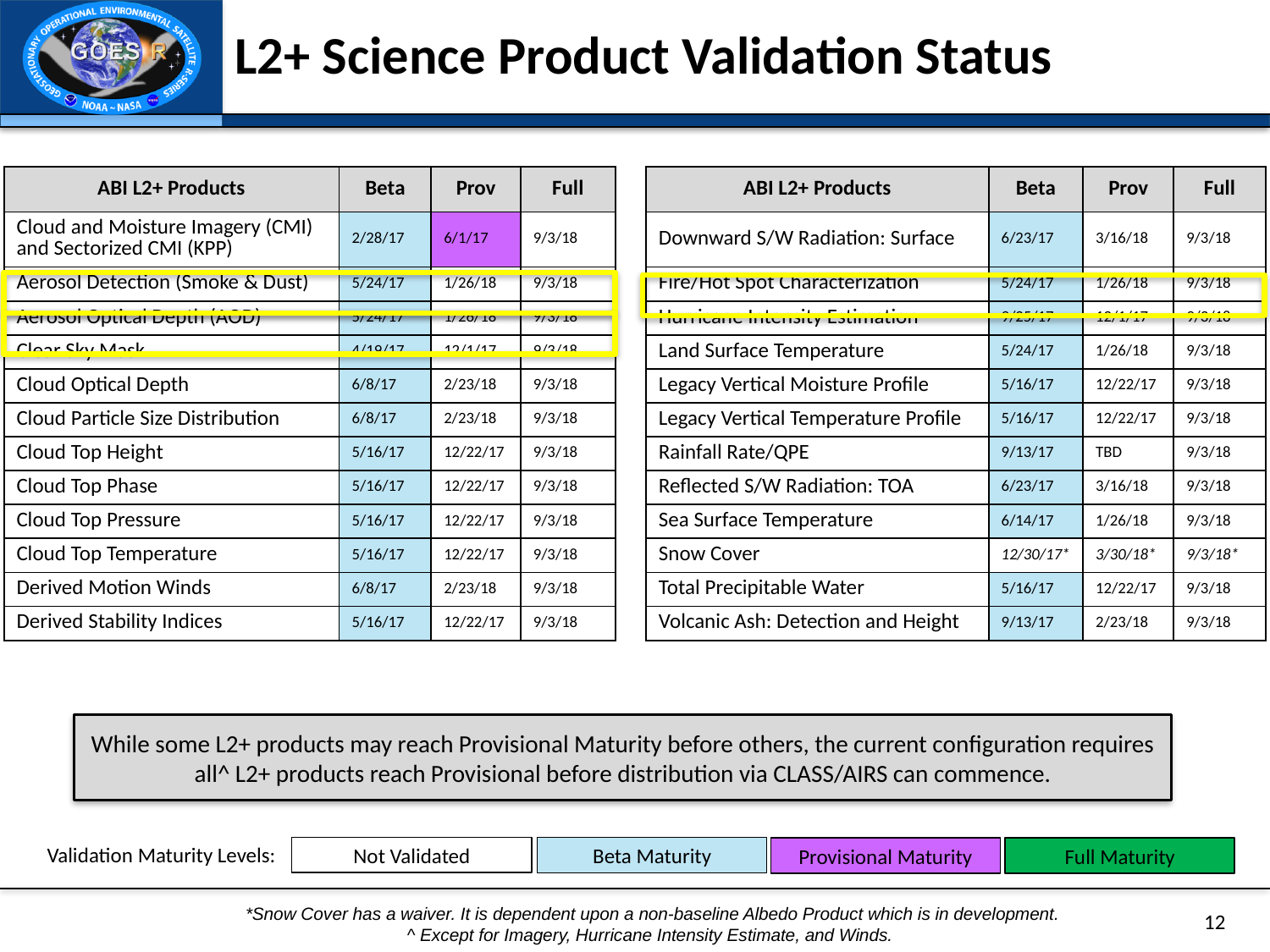

L2+ Science Product Validation Status
| ABI L2+ Products | Beta | Prov | Full |  | ABI L2+ Products | Beta | Prov | Full |
| --- | --- | --- | --- | --- | --- | --- | --- | --- |
| Cloud and Moisture Imagery (CMI) and Sectorized CMI (KPP) | 2/28/17 | 6/1/17 | 9/3/18 |  | Downward S/W Radiation: Surface | 6/23/17 | 3/16/18 | 9/3/18 |
| Aerosol Detection (Smoke & Dust) | 5/24/17 | 1/26/18 | 9/3/18 |  | Fire/Hot Spot Characterization | 5/24/17 | 1/26/18 | 9/3/18 |
| Aerosol Optical Depth (AOD) | 5/24/17 | 1/26/18 | 9/3/18 |  | Hurricane Intensity Estimation | 9/25/17 | 12/1/17 | 9/3/18 |
| Clear Sky Mask | 4/19/17 | 12/1/17 | 9/3/18 |  | Land Surface Temperature | 5/24/17 | 1/26/18 | 9/3/18 |
| Cloud Optical Depth | 6/8/17 | 2/23/18 | 9/3/18 |  | Legacy Vertical Moisture Profile | 5/16/17 | 12/22/17 | 9/3/18 |
| Cloud Particle Size Distribution | 6/8/17 | 2/23/18 | 9/3/18 |  | Legacy Vertical Temperature Profile | 5/16/17 | 12/22/17 | 9/3/18 |
| Cloud Top Height | 5/16/17 | 12/22/17 | 9/3/18 |  | Rainfall Rate/QPE | 9/13/17 | TBD | 9/3/18 |
| Cloud Top Phase | 5/16/17 | 12/22/17 | 9/3/18 |  | Reflected S/W Radiation: TOA | 6/23/17 | 3/16/18 | 9/3/18 |
| Cloud Top Pressure | 5/16/17 | 12/22/17 | 9/3/18 |  | Sea Surface Temperature | 6/14/17 | 1/26/18 | 9/3/18 |
| Cloud Top Temperature | 5/16/17 | 12/22/17 | 9/3/18 |  | Snow Cover | 12/30/17\* | 3/30/18\* | 9/3/18\* |
| Derived Motion Winds | 6/8/17 | 2/23/18 | 9/3/18 |  | Total Precipitable Water | 5/16/17 | 12/22/17 | 9/3/18 |
| Derived Stability Indices | 5/16/17 | 12/22/17 | 9/3/18 |  | Volcanic Ash: Detection and Height | 9/13/17 | 2/23/18 | 9/3/18 |

While some L2+ products may reach Provisional Maturity before others, the current configuration requires all^ L2+ products reach Provisional before distribution via CLASS/AIRS can commence.
Validation Maturity Levels:
Not Validated
Beta Maturity
Provisional Maturity
Full Maturity
*Snow Cover has a waiver. It is dependent upon a non-baseline Albedo Product which is in development.
^ Except for Imagery, Hurricane Intensity Estimate, and Winds.
12